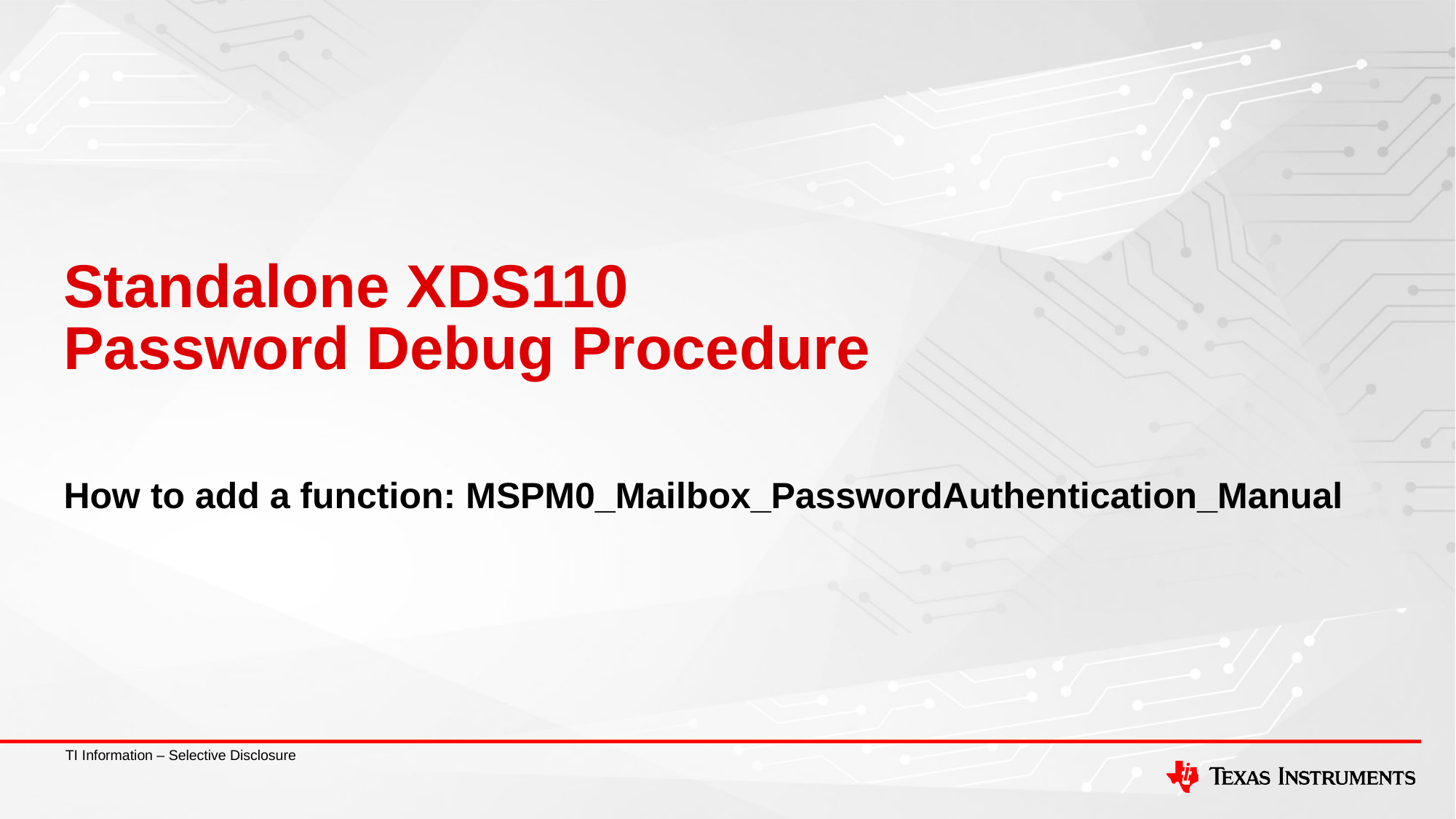

# Standalone XDS110 Password Debug Procedure
How to add a function: MSPM0_Mailbox_PasswordAuthentication_Manual